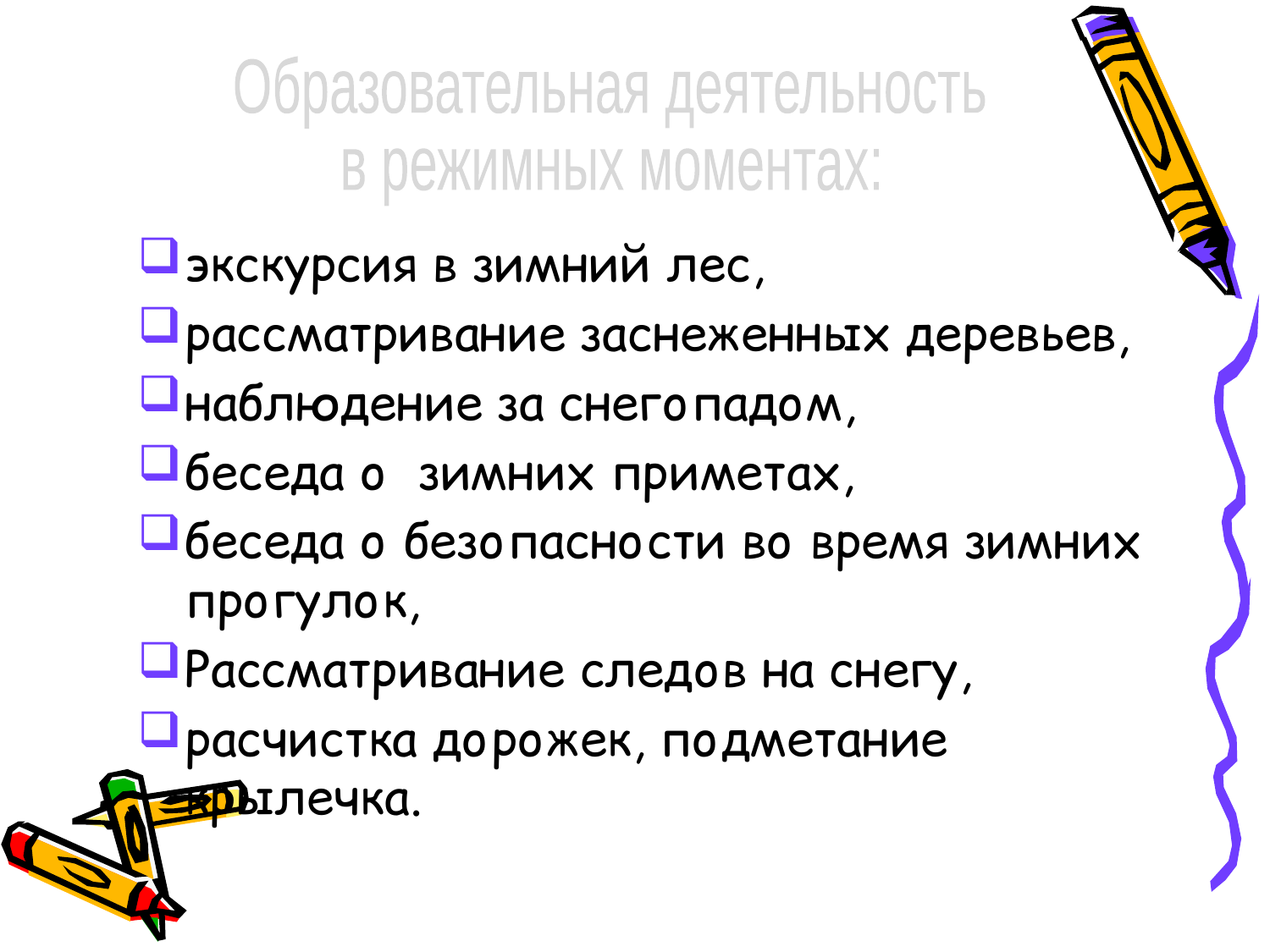

Образовательная деятельность
в режимных моментах:
экскурсия в зимний лес,
рассматривание заснеженных деревьев,
наблюдение за снегопадом,
беседа о  зимних приметах,
беседа о безопасности во время зимних прогулок,
Рассматривание следов на снегу,
расчистка дорожек, подметание крылечка.